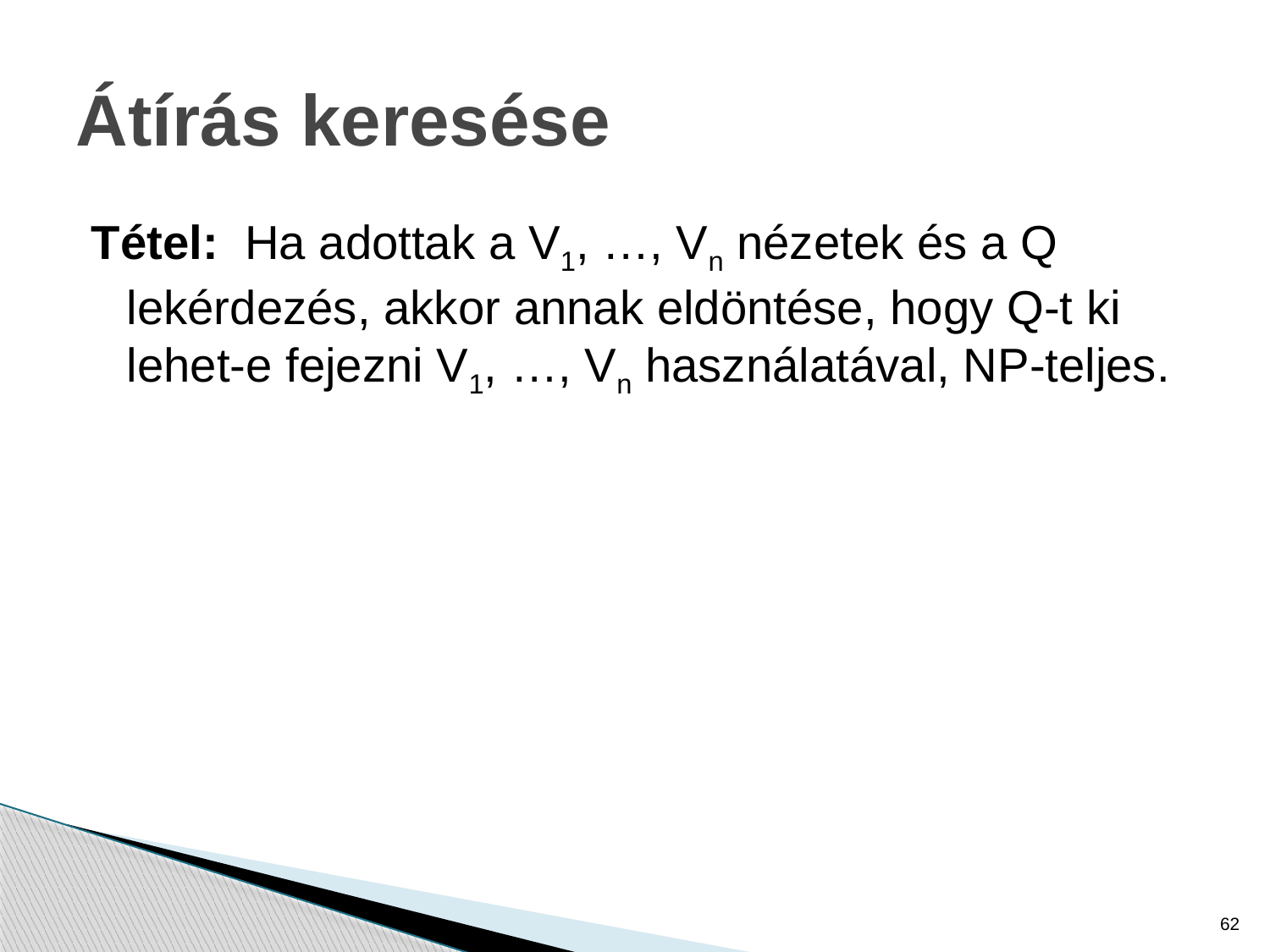

# Átírás keresése
Tétel:  Ha adottak a V1, …, Vn nézetek és a Q lekérdezés, akkor annak eldöntése, hogy Q-t ki lehet-e fejezni V1, …, Vn használatával, NP-teljes.
62